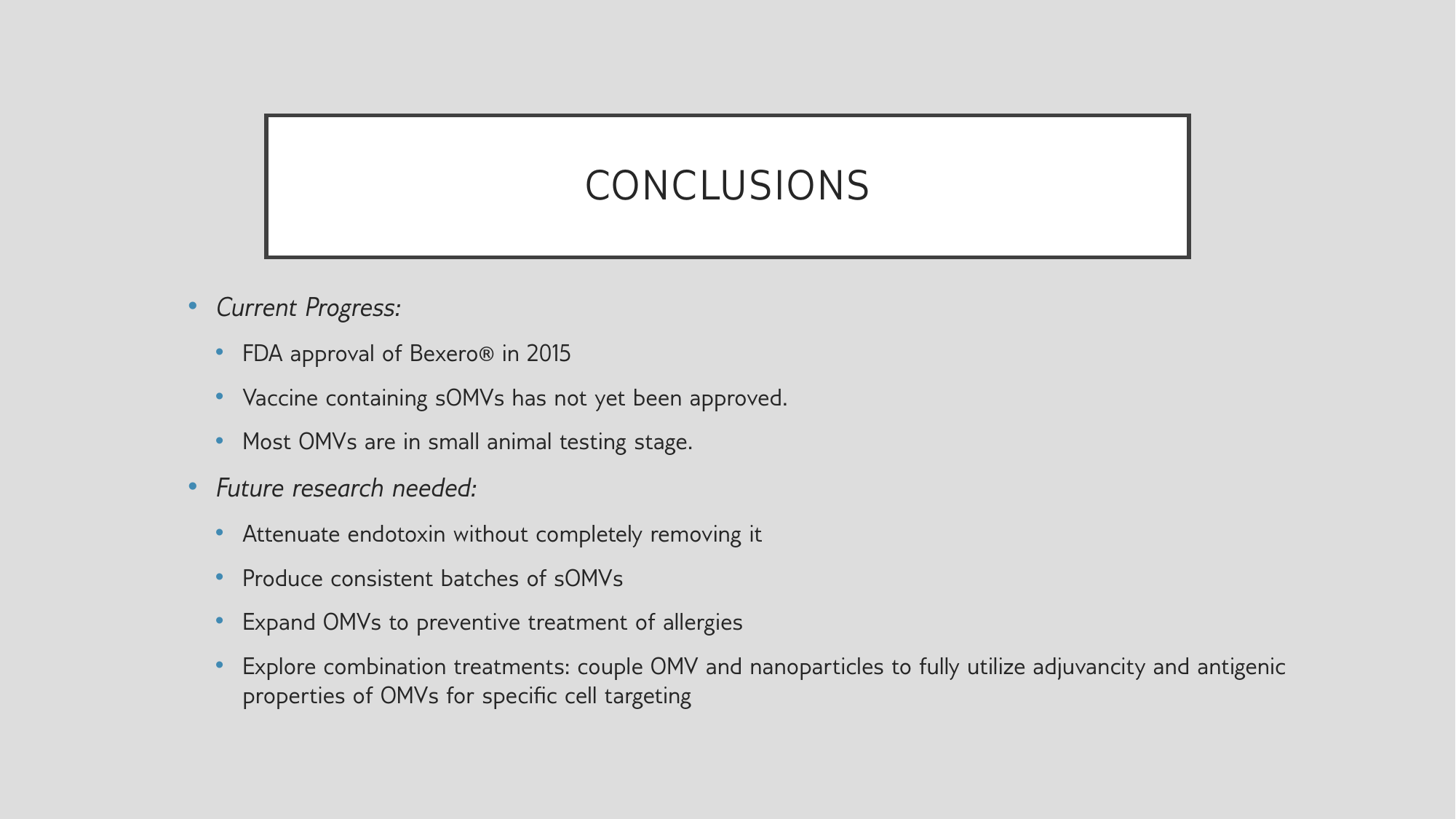

# conclusions
Current Progress:
FDA approval of Bexero® in 2015
Vaccine containing sOMVs has not yet been approved.
Most OMVs are in small animal testing stage.
Future research needed:
Attenuate endotoxin without completely removing it
Produce consistent batches of sOMVs
Expand OMVs to preventive treatment of allergies
Explore combination treatments: couple OMV and nanoparticles to fully utilize adjuvancity and antigenic properties of OMVs for specific cell targeting